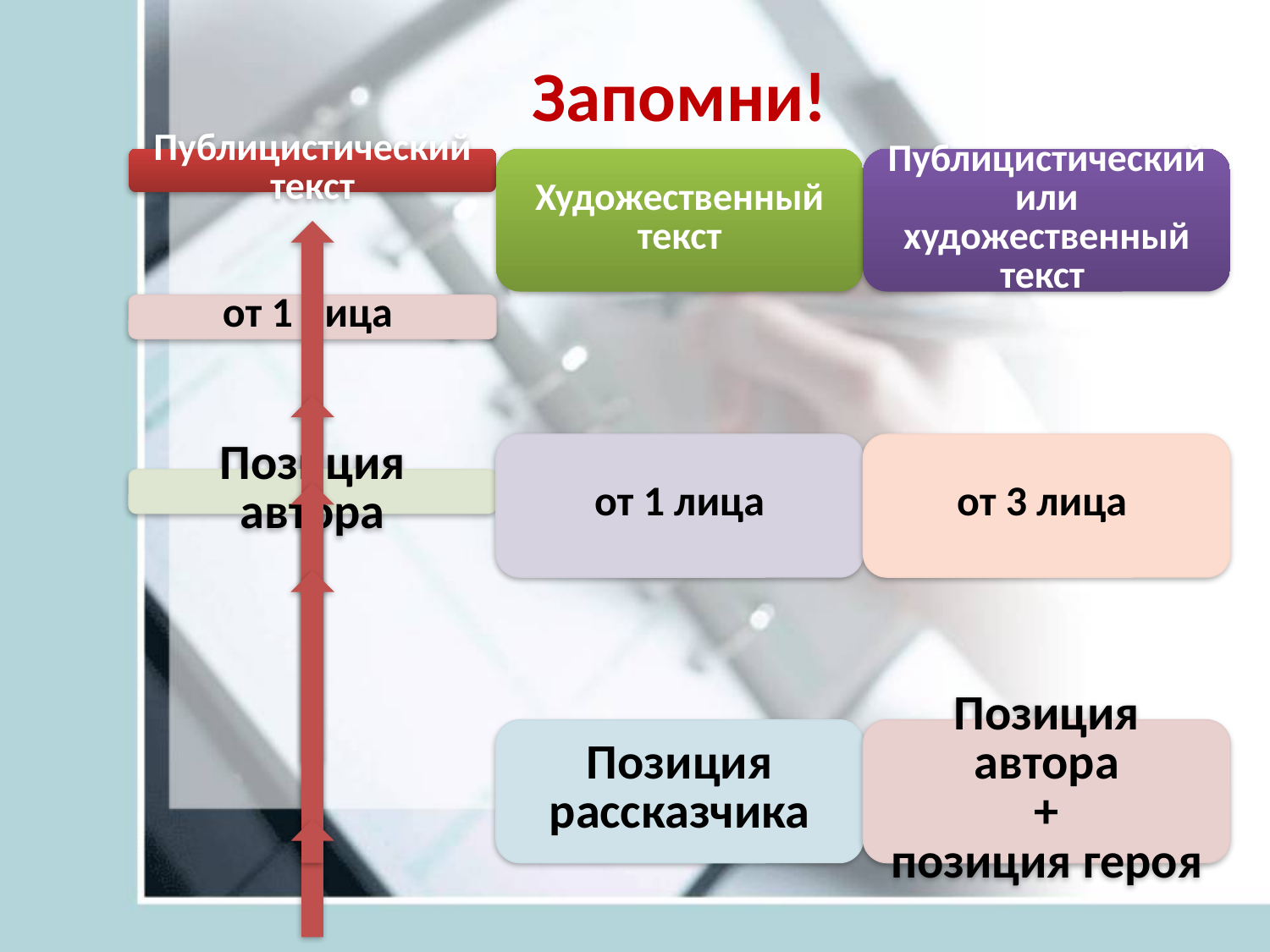

# Запомни!
Публицистический текст
от 1 лица
Позиция автора
Художественный текст
от 1 лица
Позиция рассказчика
Публицистический или художественный текст
от 3 лица
Позиция автора
+
позиция героя